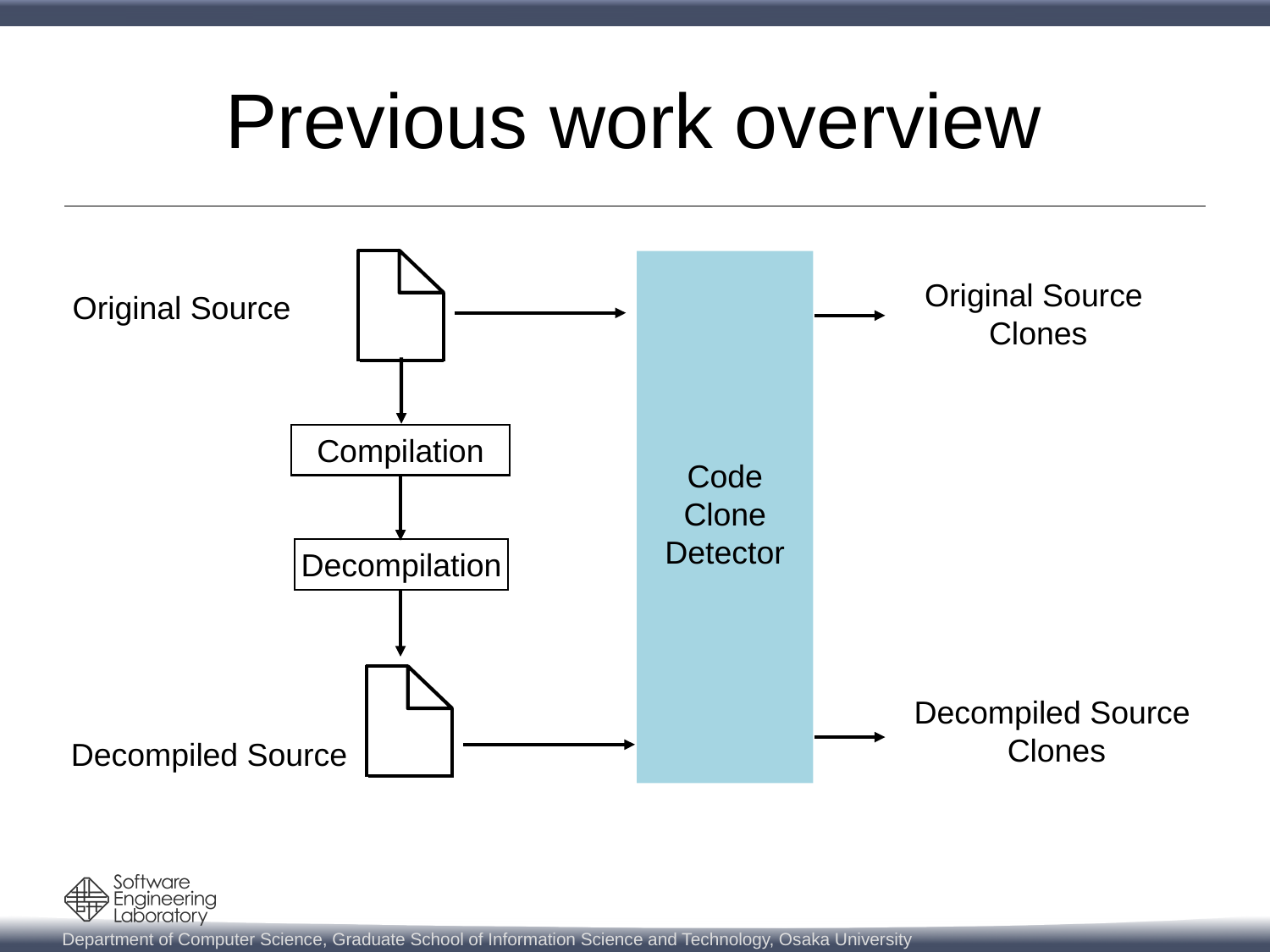

# Previous work overview

Original Source
Clones
Original Source

Compilation
Code
Clone
Detector

Decompilation

Decompiled Source
Clones
Decompiled Source